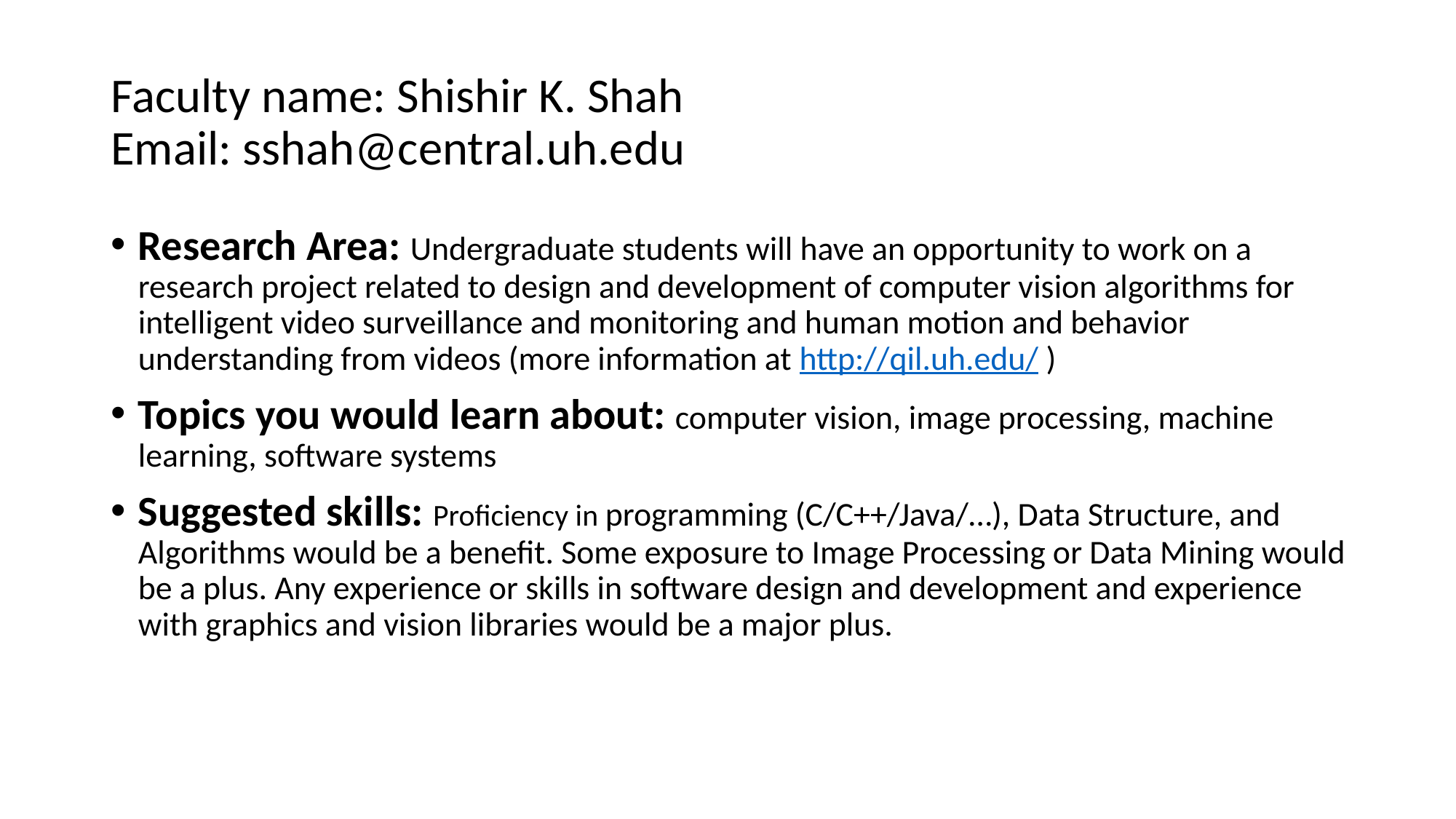

# Faculty name: Shishir K. Shah Email: sshah@central.uh.edu
Research Area: Undergraduate students will have an opportunity to work on a research project related to design and development of computer vision algorithms for intelligent video surveillance and monitoring and human motion and behavior understanding from videos (more information at http://qil.uh.edu/ )
Topics you would learn about: computer vision, image processing, machine learning, software systems
Suggested skills: Proficiency in programming (C/C++/Java/…), Data Structure, and Algorithms would be a benefit. Some exposure to Image Processing or Data Mining would be a plus. Any experience or skills in software design and development and experience with graphics and vision libraries would be a major plus.